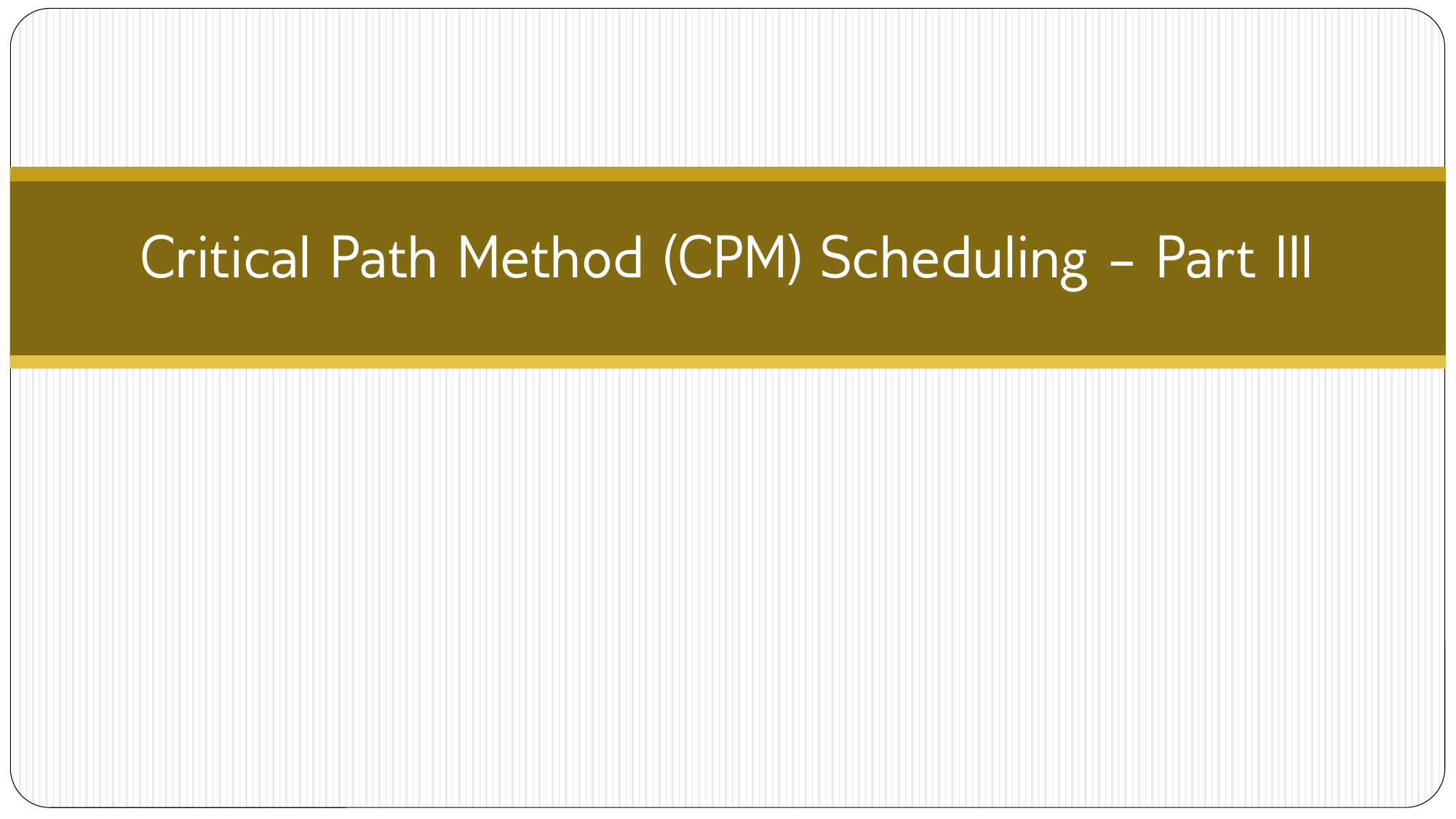

# Critical Path Method (CPM) Scheduling – Part III